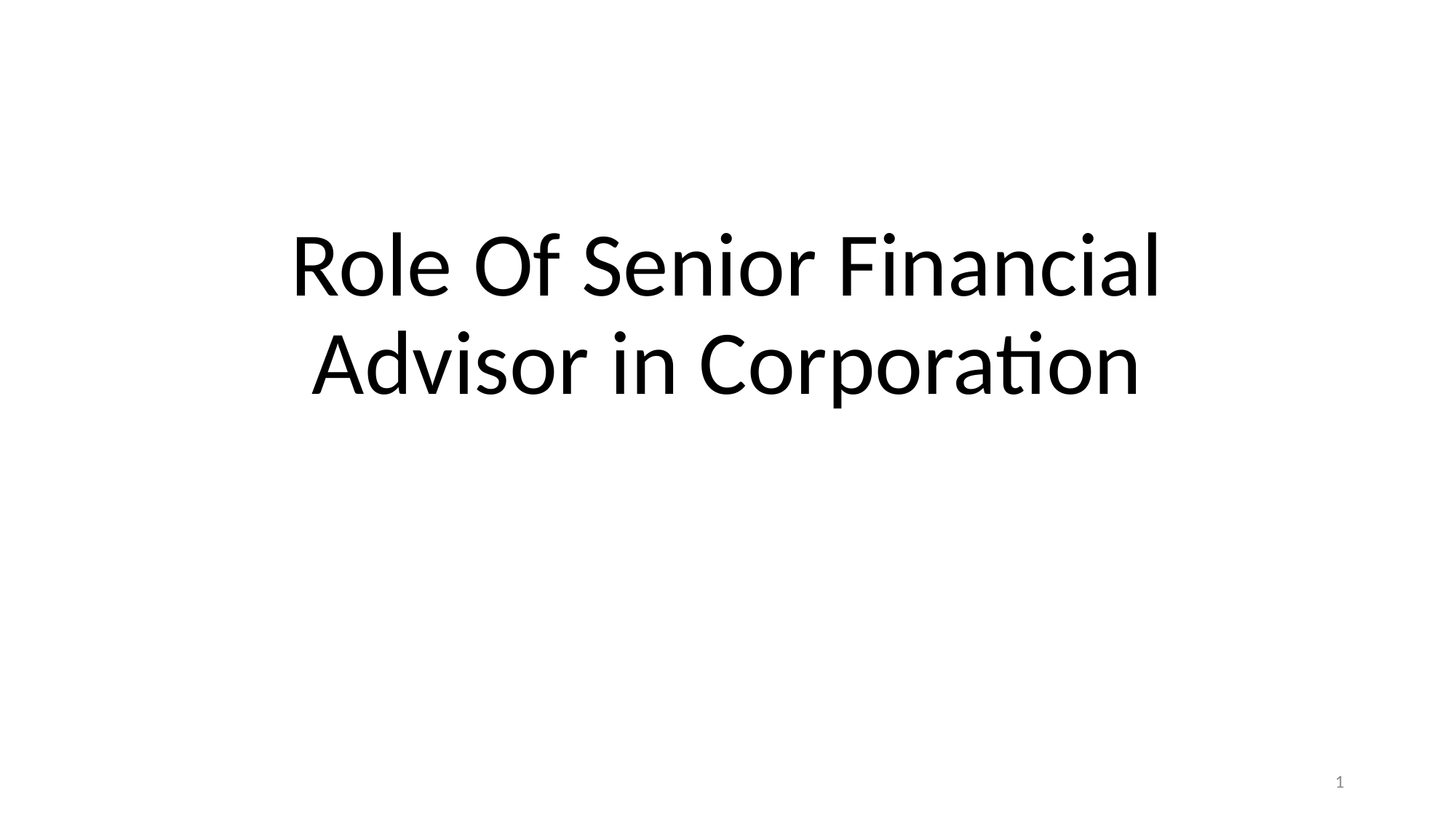

# Role Of Senior Financial Advisor in Corporation

1